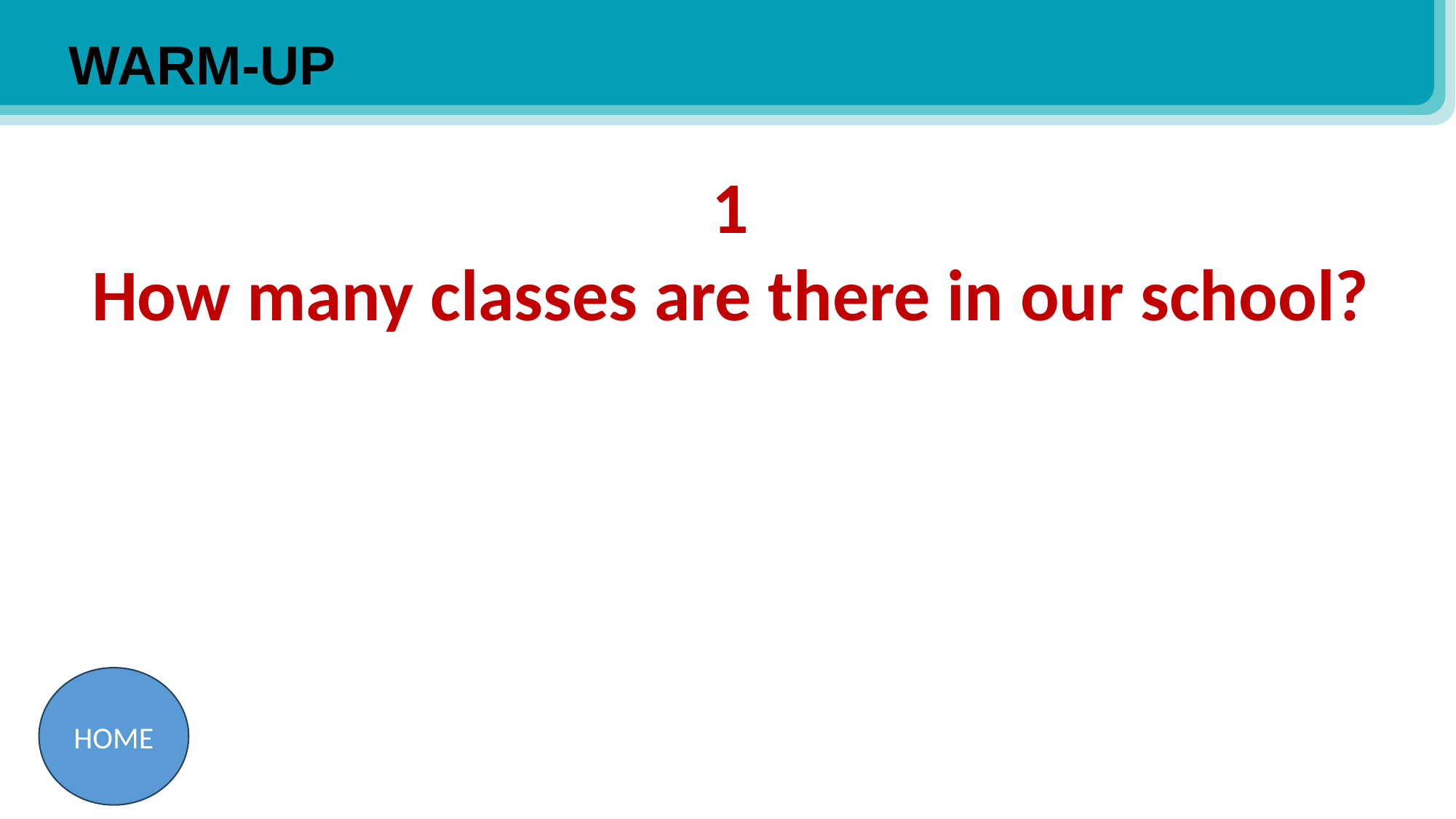

WARM-UP
1
How many classes are there in our school?
HOME